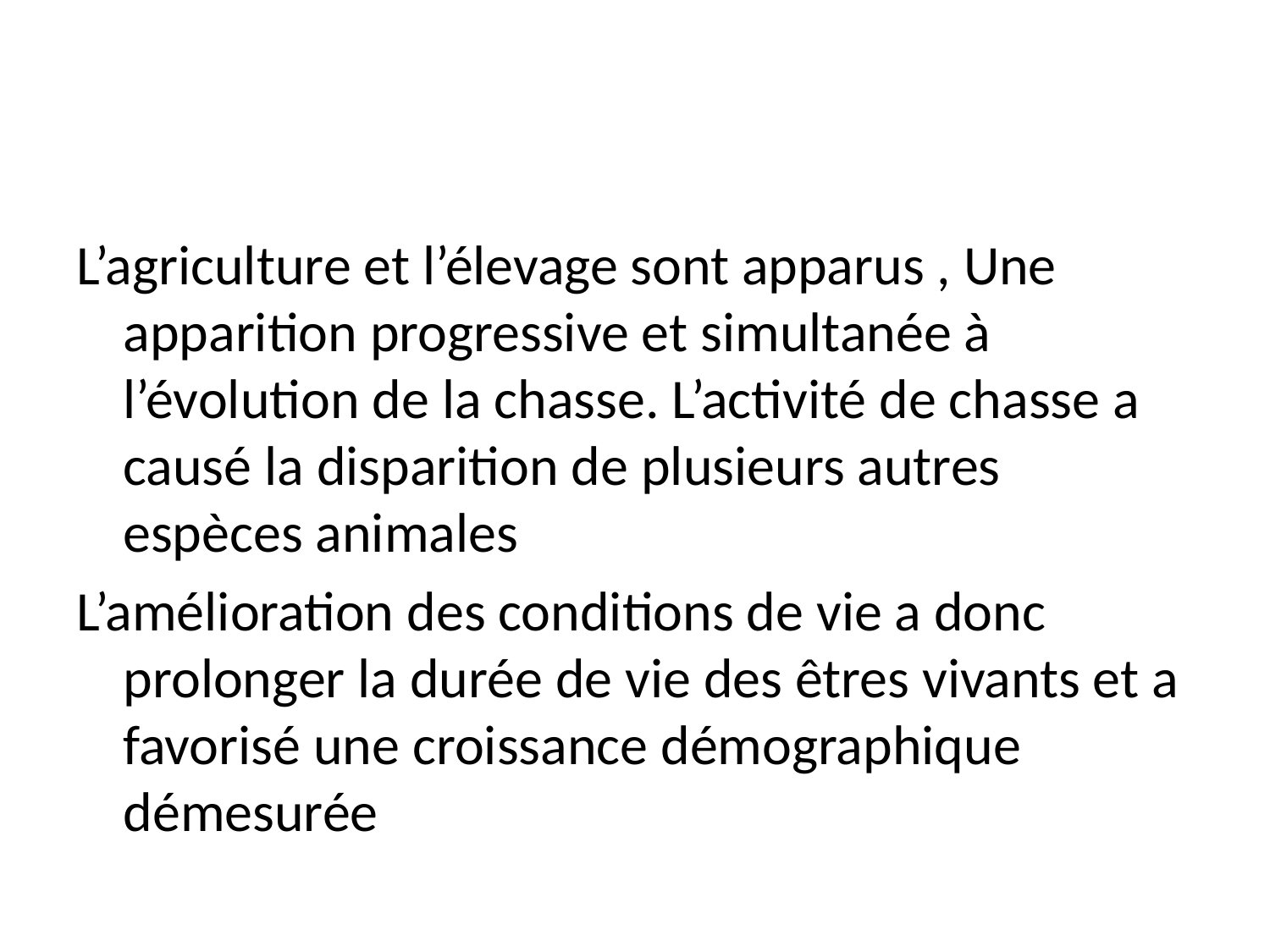

L’agriculture et l’élevage sont apparus , Une apparition progressive et simultanée à l’évolution de la chasse. L’activité de chasse a causé la disparition de plusieurs autres espèces animales
L’amélioration des conditions de vie a donc prolonger la durée de vie des êtres vivants et a favorisé une croissance démographique démesurée